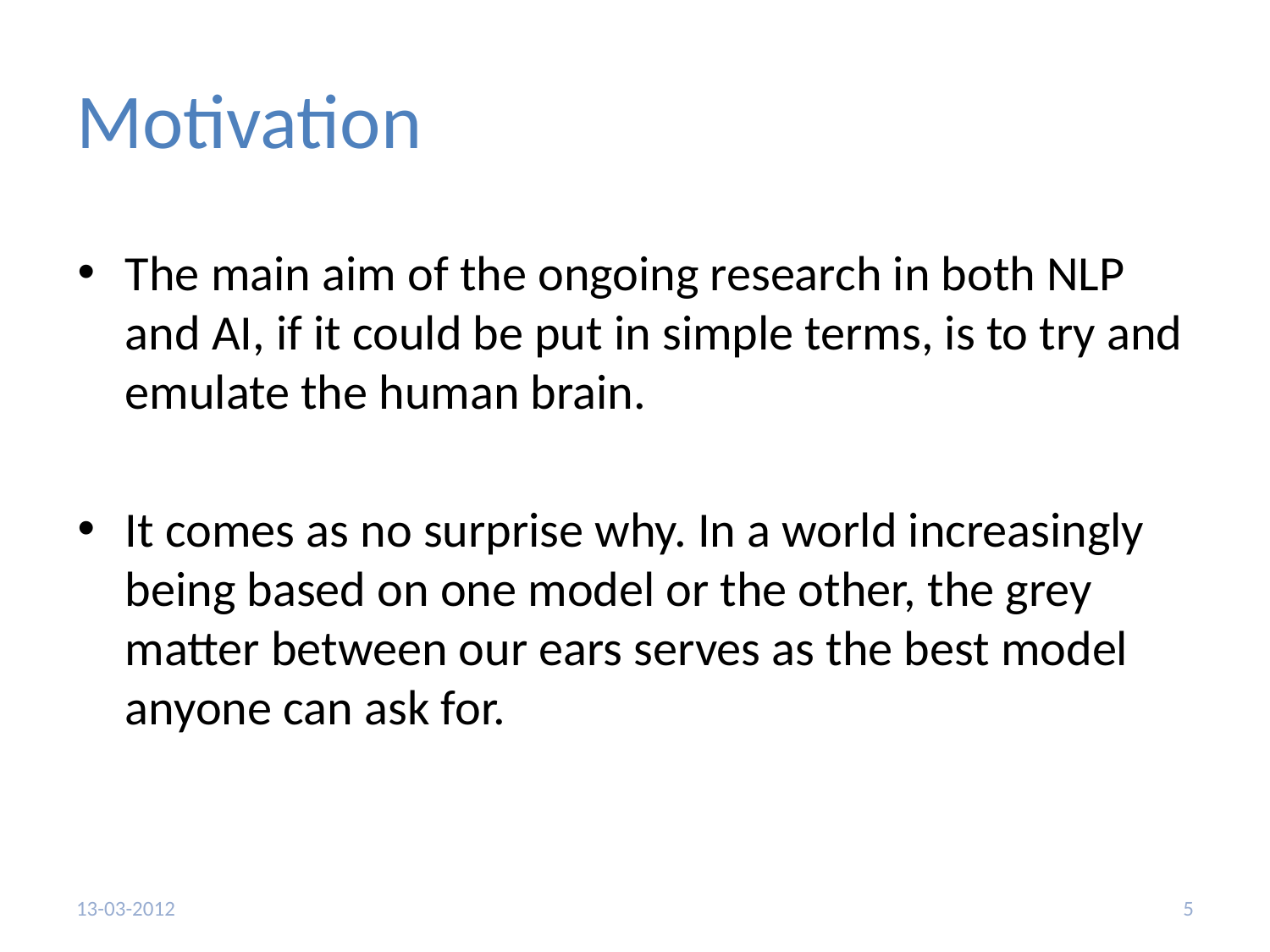

# Motivation

The main aim of the ongoing research in both NLP and AI, if it could be put in simple terms, is to try and emulate the human brain.

It comes as no surprise why. In a world increasingly being based on one model or the other, the grey matter between our ears serves as the best model anyone can ask for.

13-03-2012
5